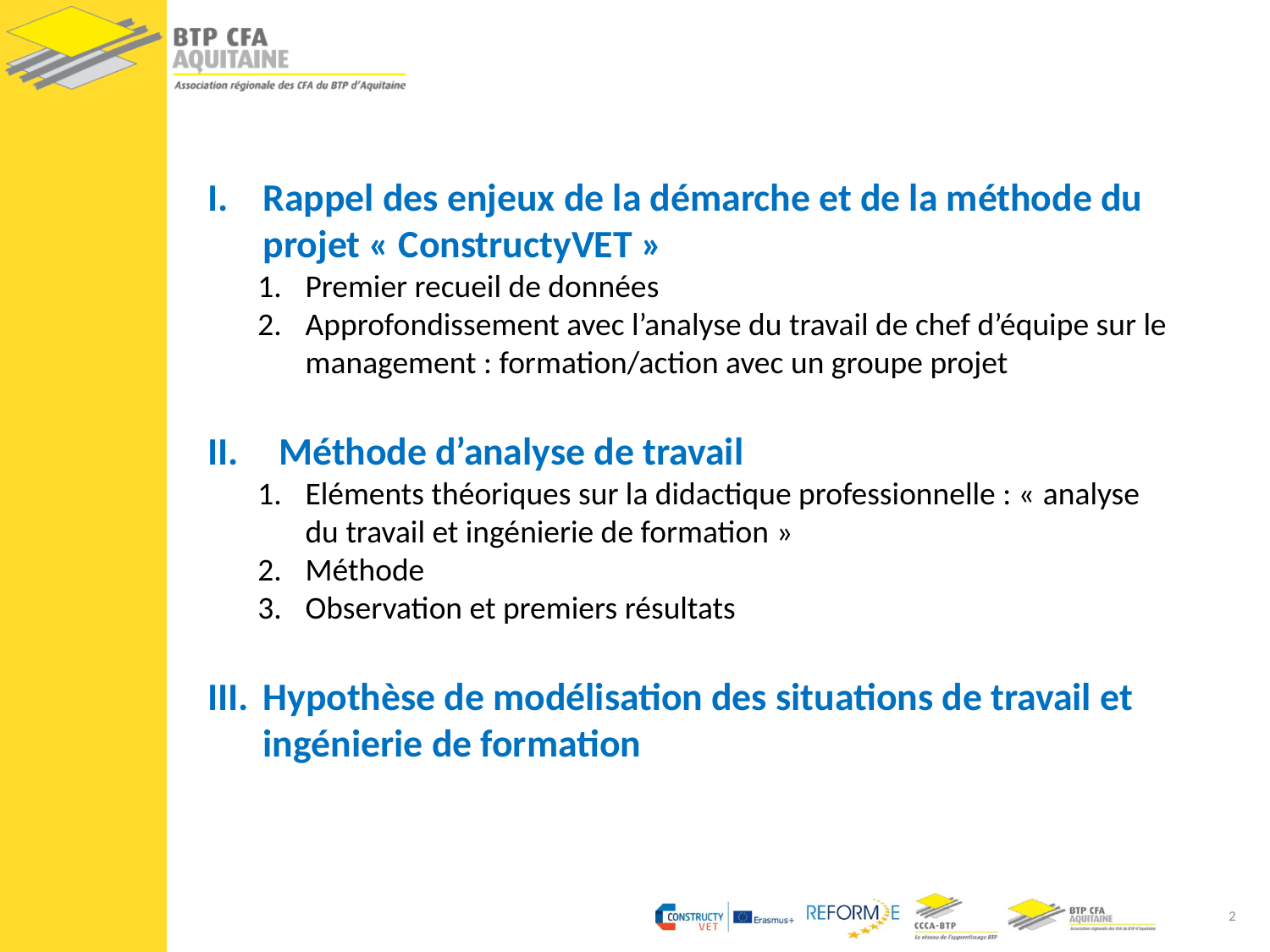

Rappel des enjeux de la démarche et de la méthode du projet « ConstructyVET »
Premier recueil de données
Approfondissement avec l’analyse du travail de chef d’équipe sur le management : formation/action avec un groupe projet

Méthode d’analyse de travail
Eléments théoriques sur la didactique professionnelle : « analyse du travail et ingénierie de formation »
Méthode
Observation et premiers résultats

Hypothèse de modélisation des situations de travail et ingénierie de formation